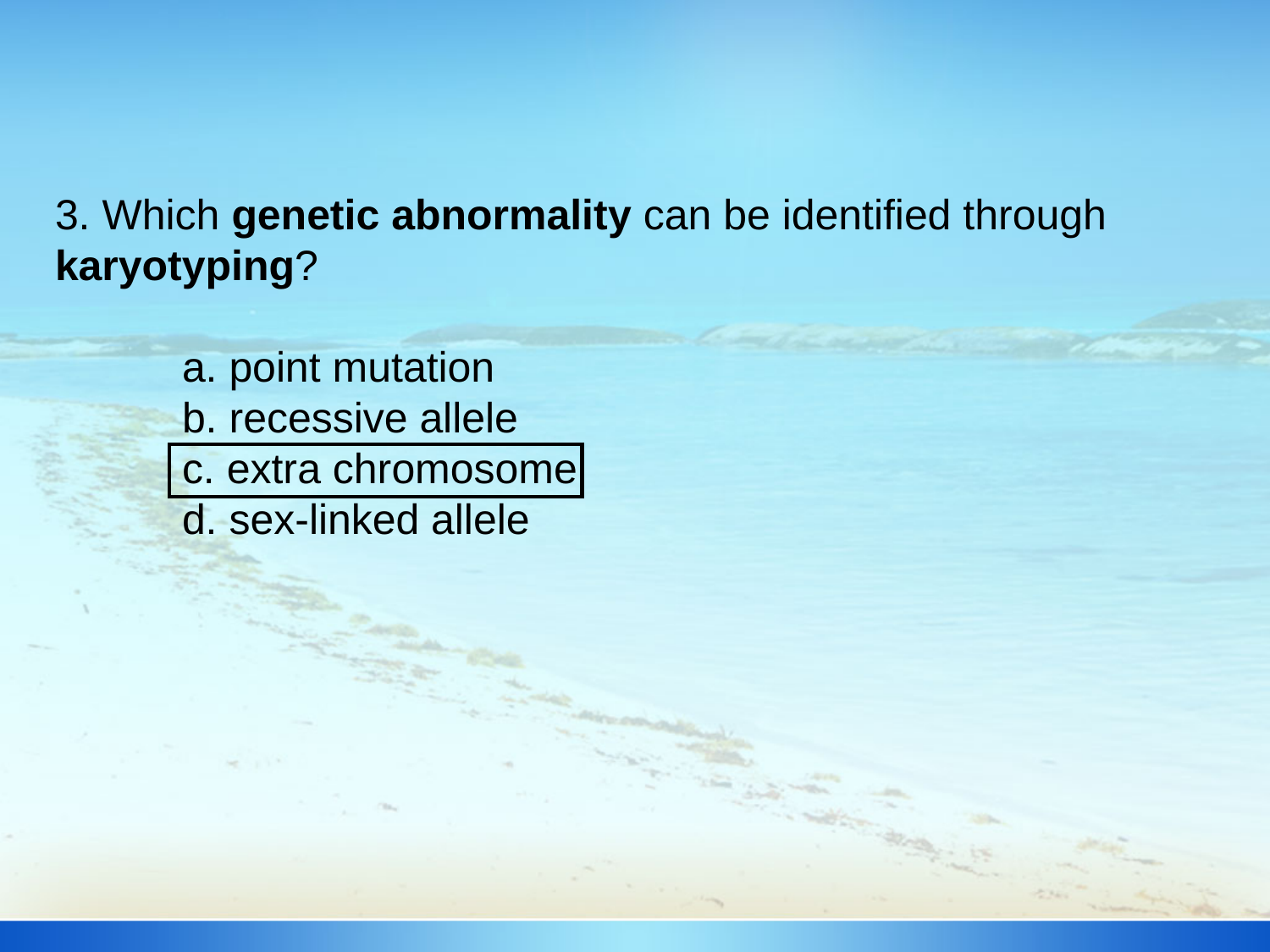

3. Which genetic abnormality can be identified through karyotyping?

	a. point mutation
	b. recessive allele
	c. extra chromosome
	d. sex-linked allele